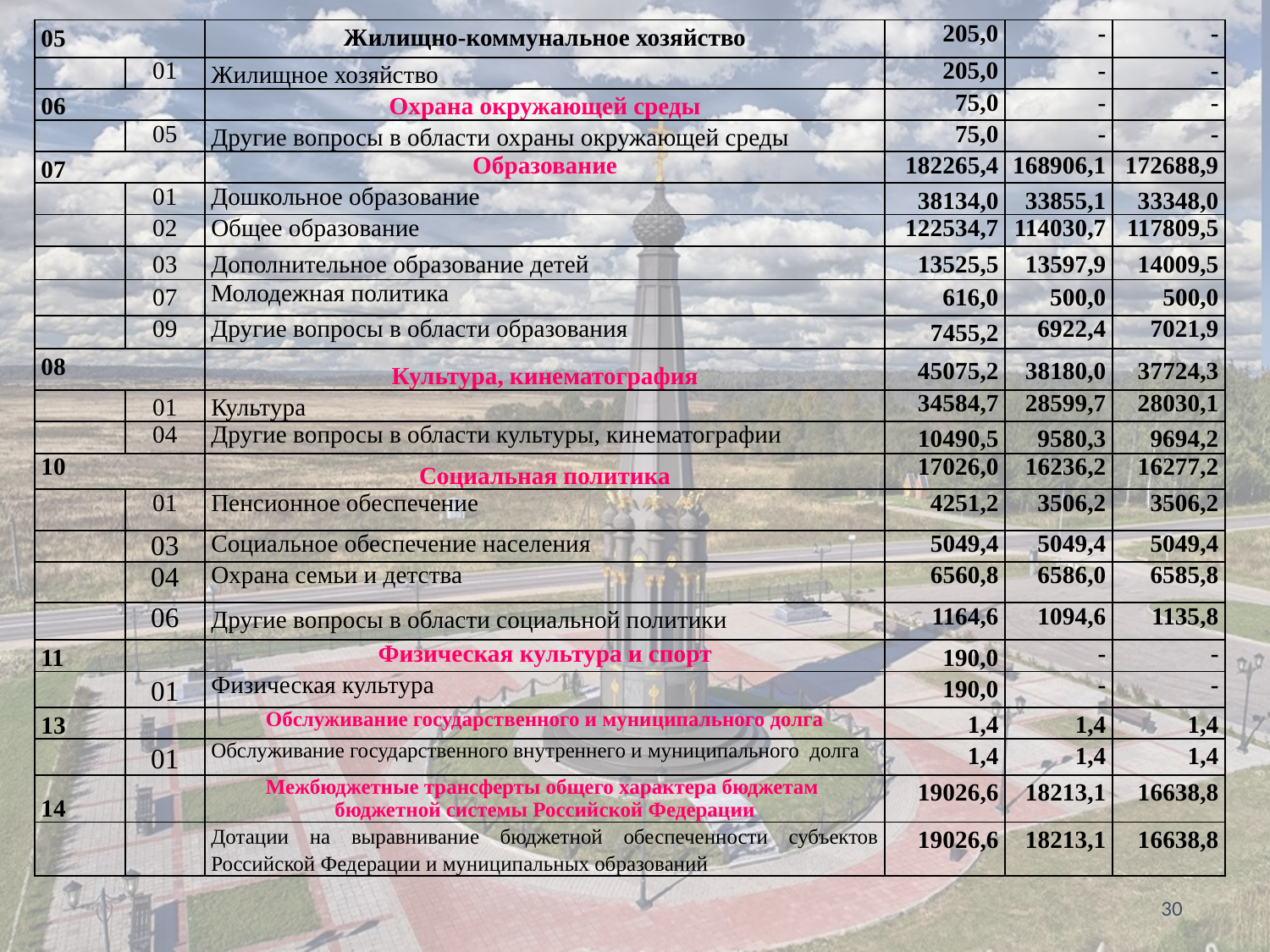

| 05 |  | Жилищно-коммунальное хозяйство | 205,0 | - | - |
| --- | --- | --- | --- | --- | --- |
|  | 01 | Жилищное хозяйство | 205,0 | - | - |
| 06 |  | Охрана окружающей среды | 75,0 | - | - |
|  | 05 | Другие вопросы в области охраны окружающей среды | 75,0 | - | - |
| 07 |  | Образование | 182265,4 | 168906,1 | 172688,9 |
|  | 01 | Дошкольное образование | 38134,0 | 33855,1 | 33348,0 |
|  | 02 | Общее образование | 122534,7 | 114030,7 | 117809,5 |
|  | 03 | Дополнительное образование детей | 13525,5 | 13597,9 | 14009,5 |
|  | 07 | Молодежная политика | 616,0 | 500,0 | 500,0 |
|  | 09 | Другие вопросы в области образования | 7455,2 | 6922,4 | 7021,9 |
| 08 |  | Культура, кинематография | 45075,2 | 38180,0 | 37724,3 |
|  | 01 | Культура | 34584,7 | 28599,7 | 28030,1 |
|  | 04 | Другие вопросы в области культуры, кинематографии | 10490,5 | 9580,3 | 9694,2 |
| 10 |  | Социальная политика | 17026,0 | 16236,2 | 16277,2 |
|  | 01 | Пенсионное обеспечение | 4251,2 | 3506,2 | 3506,2 |
|  | 03 | Социальное обеспечение населения | 5049,4 | 5049,4 | 5049,4 |
|  | 04 | Охрана семьи и детства | 6560,8 | 6586,0 | 6585,8 |
|  | 06 | Другие вопросы в области социальной политики | 1164,6 | 1094,6 | 1135,8 |
| 11 |  | Физическая культура и спорт | 190,0 | - | - |
|  | 01 | Физическая культура | 190,0 | - | - |
| 13 |  | Обслуживание государственного и муниципального долга | 1,4 | 1,4 | 1,4 |
|  | 01 | Обслуживание государственного внутреннего и муниципального долга | 1,4 | 1,4 | 1,4 |
| 14 |  | Межбюджетные трансферты общего характера бюджетам бюджетной системы Российской Федерации | 19026,6 | 18213,1 | 16638,8 |
|  |  | Дотации на выравнивание бюджетной обеспеченности субъектов Российской Федерации и муниципальных образований | 19026,6 | 18213,1 | 16638,8 |
30